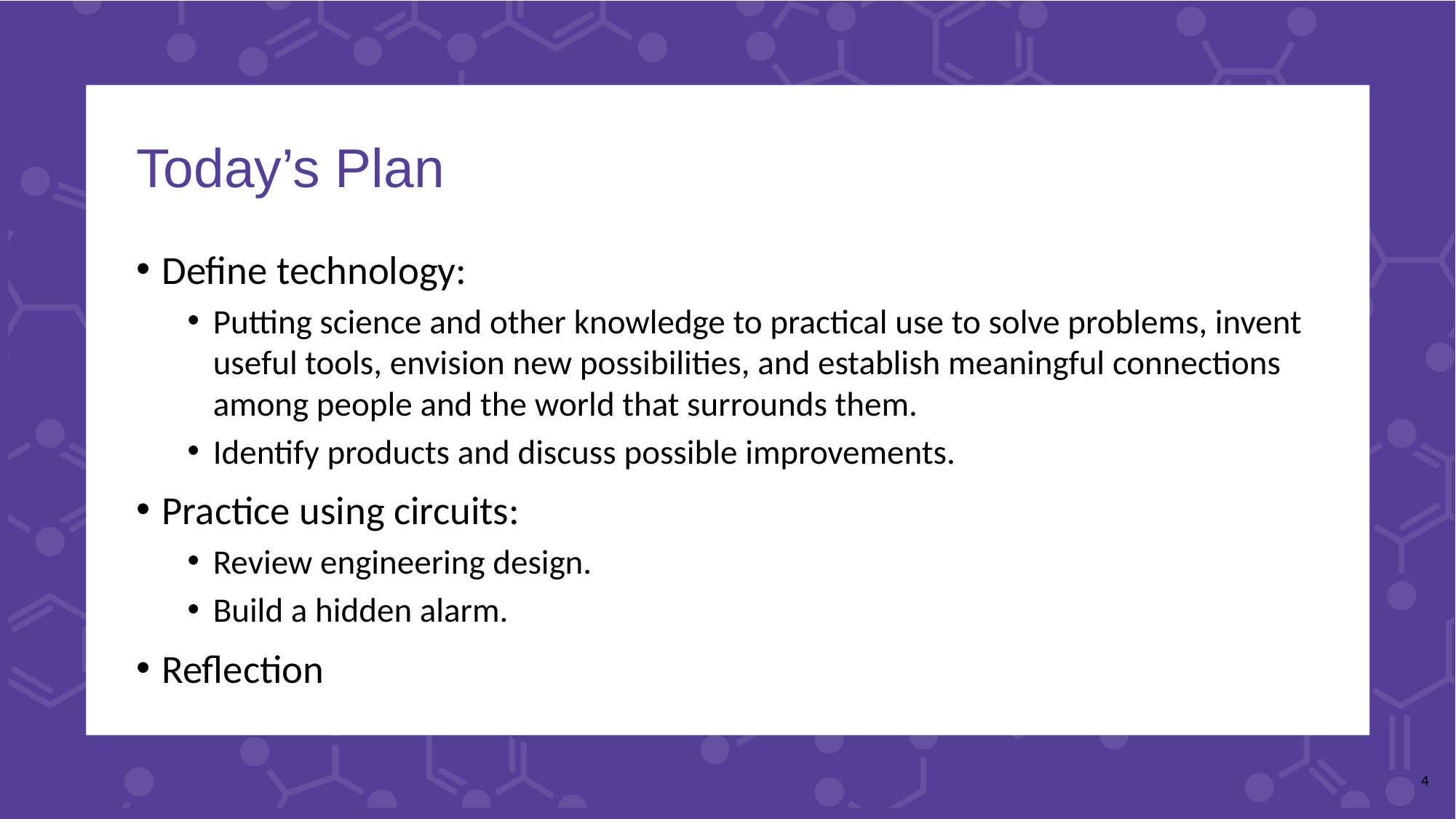

# Today’s Plan
Define technology:
Putting science and other knowledge to practical use to solve problems, invent useful tools, envision new possibilities, and establish meaningful connections among people and the world that surrounds them.
Identify products and discuss possible improvements.
Practice using circuits:
Review engineering design.
Build a hidden alarm.
Reflection